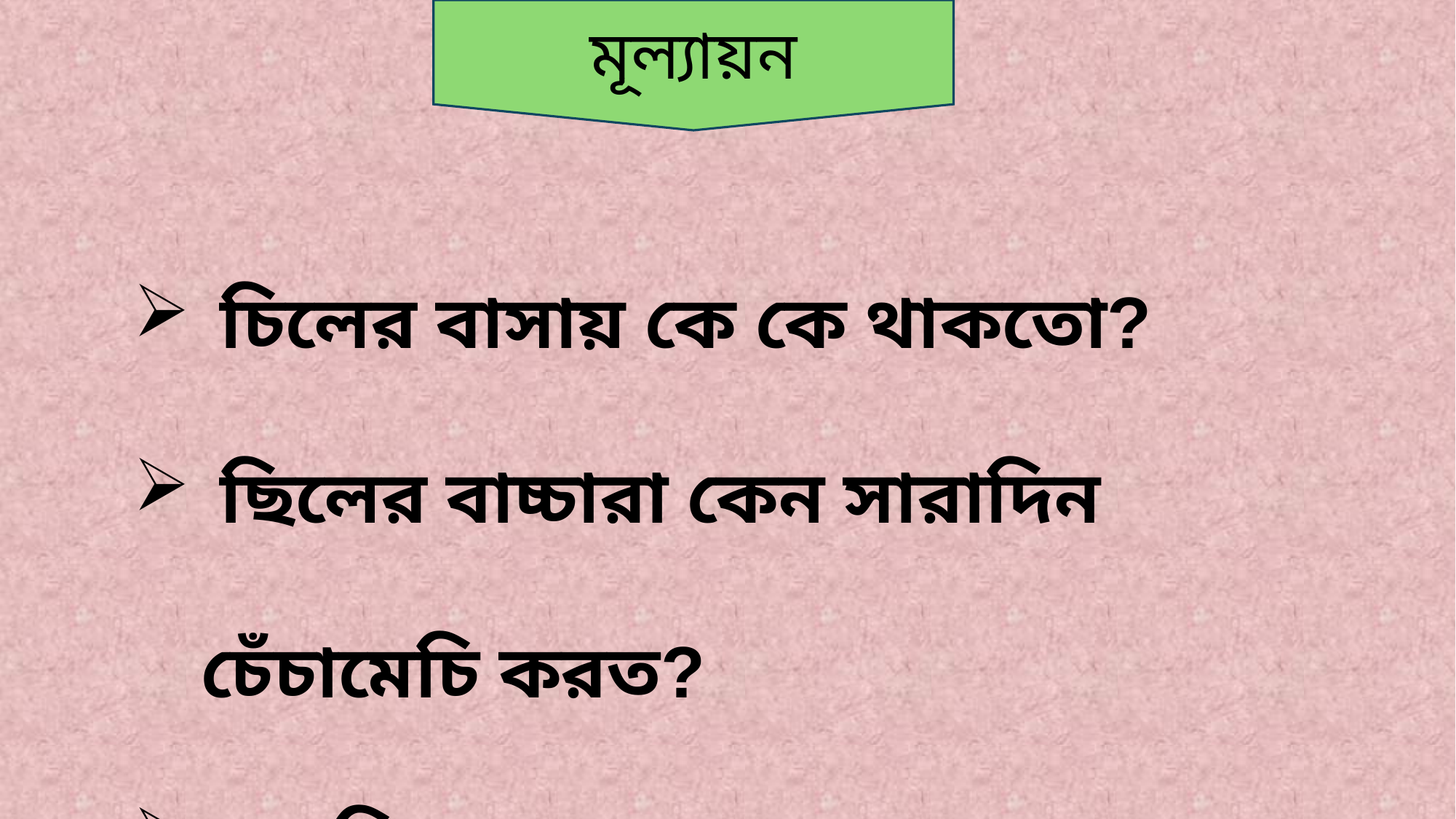

মূল্যায়ন
 চিলের বাসায় কে কে থাকতো?
 ছিলের বাচ্চারা কেন সারাদিন চেঁচামেচি করত?
 কোকিলের বাচ্চারা কেন গান শিখতে পারত না?